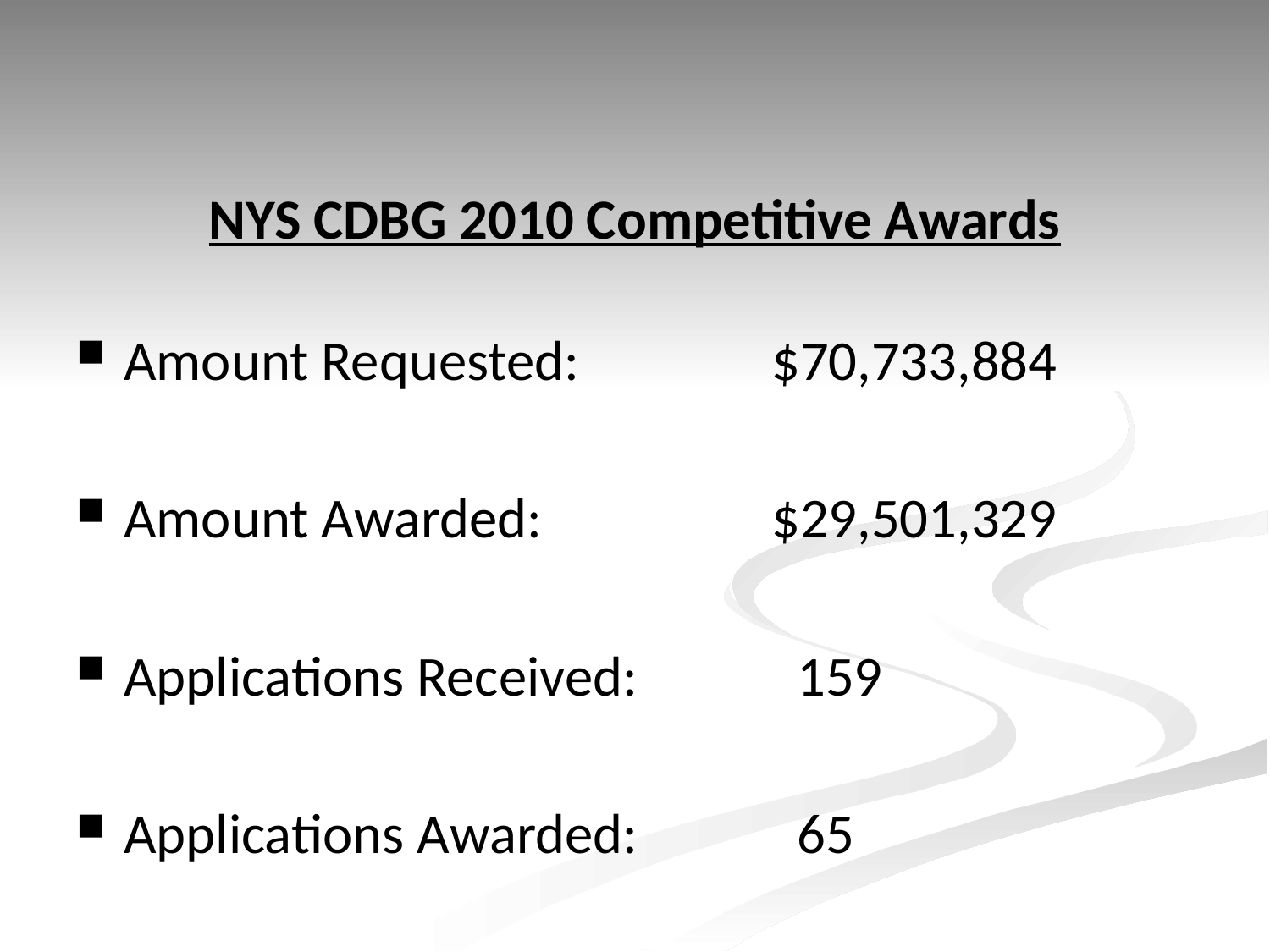

# NYS CDBG 2010 Competitive Awards
Amount Requested:		 $70,733,884

Amount Awarded:		 $29,501,329

Applications Received:	   159

Applications Awarded:	   65